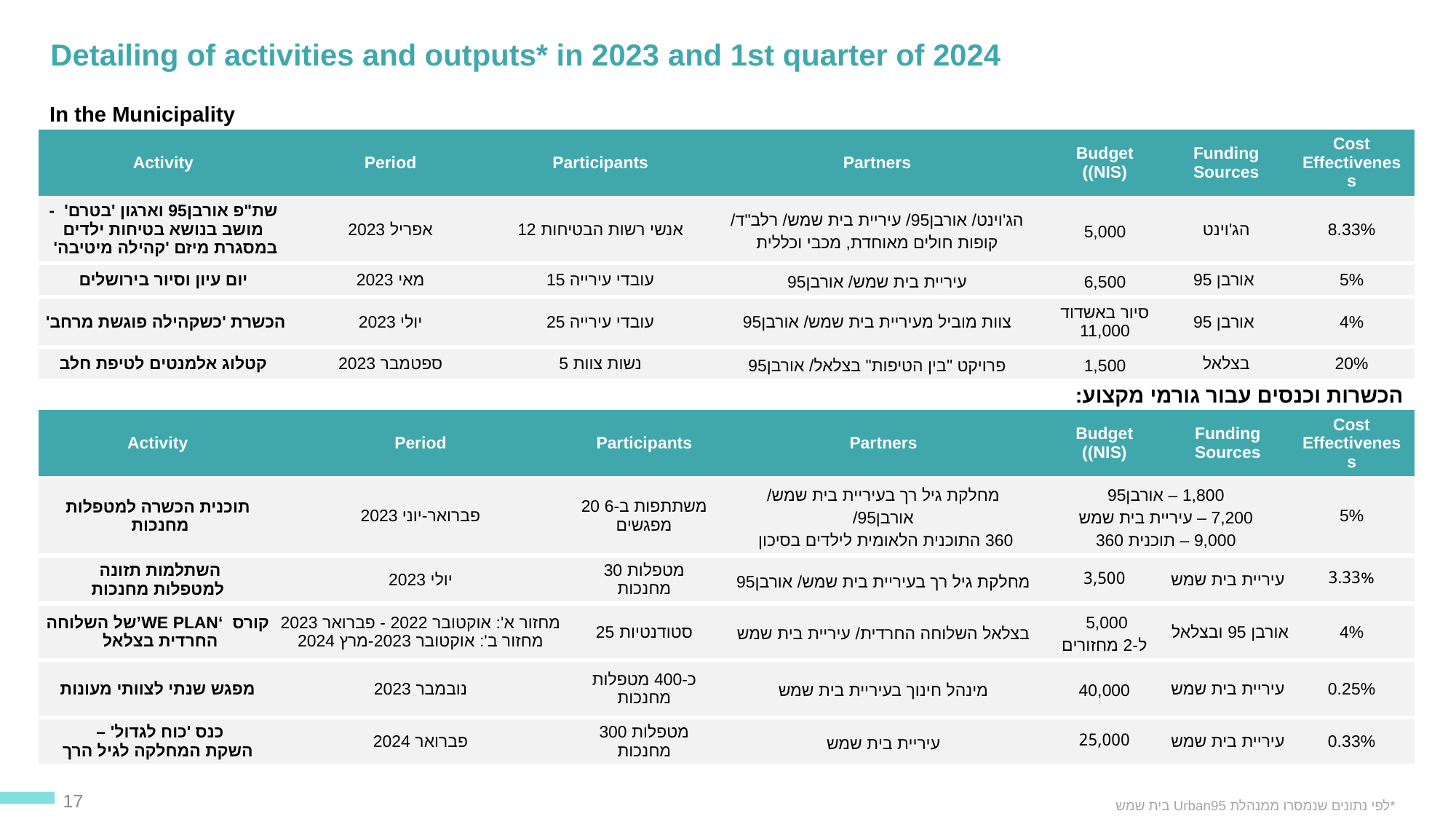

Detailing of activities and outputs* in 2023​ and 1st quarter of 2024
In the Municipality
| Activity | Period | Participants | Partners | Budget (NIS)) | Funding Sources | Cost Effectiveness |
| --- | --- | --- | --- | --- | --- | --- |
| שת"פ אורבן95 וארגון 'בטרם' -מושב בנושא בטיחות ילדים במסגרת מיזם 'קהילה מיטיבה' | אפריל 2023 | 12 אנשי רשות הבטיחות | הג'וינט/ אורבן95/ עיריית בית שמש/ רלב"ד/ קופות חולים מאוחדת, מכבי וכללית | 5,000 | הג'וינט | 8.33% |
| יום עיון וסיור בירושלים | מאי 2023 | 15 עובדי עירייה | עיריית בית שמש/ אורבן95 | 6,500 | אורבן 95 | 5% |
| הכשרת 'כשקהילה פוגשת מרחב' | יולי 2023 | 25 עובדי עירייה | צוות מוביל מעיריית בית שמש/ אורבן95 | סיור באשדוד 11,000 | אורבן 95 | 4% |
| קטלוג אלמנטים לטיפת חלב | ספטמבר 2023 | 5 נשות צוות | פרויקט "בין הטיפות" בצלאל/ אורבן95 | 1,500 | בצלאל | 20% |
הכשרות וכנסים עבור גורמי מקצוע:
| Activity | Period | Participants | Partners | Budget (NIS)) | Funding Sources | Cost Effectiveness |
| --- | --- | --- | --- | --- | --- | --- |
| תוכנית הכשרה למטפלות מחנכות | פברואר-יוני 2023 | 20 משתתפות ב-6 מפגשים | מחלקת גיל רך בעיריית בית שמש/ אורבן95/ 360 התוכנית הלאומית לילדים בסיכון | 1,800 – אורבן95 7,200 – עיריית בית שמש 9,000 – תוכנית 360 |  | 5% |
| השתלמות תזונה למטפלות מחנכות | יולי 2023 | 30 מטפלות מחנכות | מחלקת גיל רך בעיריית בית שמש/ אורבן95 | 3,500 | עיריית בית שמש | 3.33% |
| קורס ‘WE PLAN’של השלוחה החרדית בצלאל | מחזור א': אוקטובר 2022 - פברואר 2023 מחזור ב': אוקטובר 2023-מרץ 2024 | 25 סטודנטיות | בצלאל השלוחה החרדית/ עיריית בית שמש | 5,000 ל-2 מחזורים | אורבן 95 ובצלאל | 4% |
| מפגש שנתי לצוותי מעונות | נובמבר 2023 | כ-400 מטפלות מחנכות | מינהל חינוך בעיריית בית שמש | 40,000 | עיריית בית שמש | 0.25% |
| כנס 'כוח לגדול' – השקת המחלקה לגיל הרך | פברואר 2024 | 300 מטפלות מחנכות | עיריית בית שמש | 25,000 | עיריית בית שמש | 0.33% |
17
*לפי נתונים שנמסרו ממנהלת Urban95 בית שמש